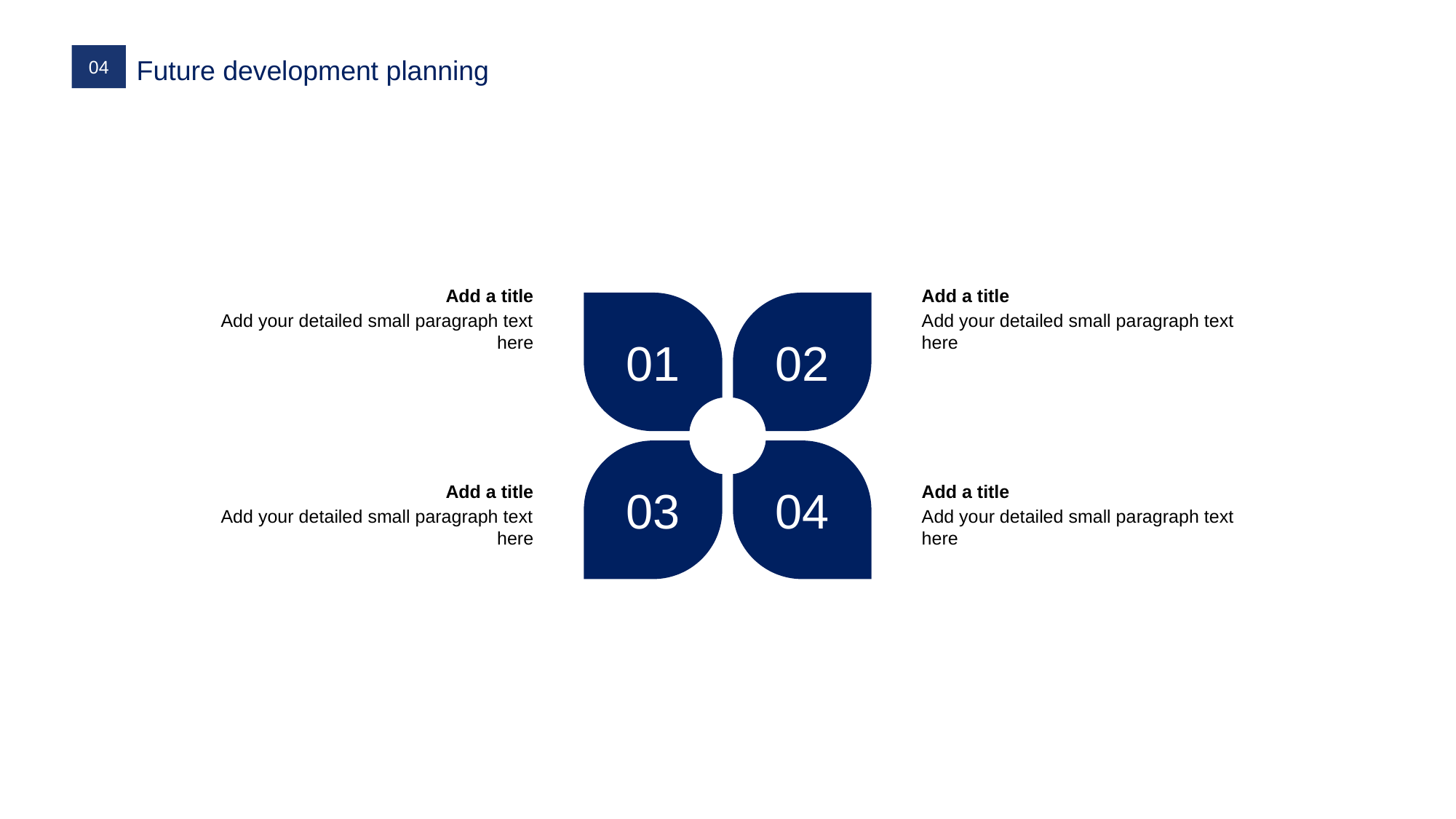

Add a title
Add your detailed small paragraph text here
Add a title
Add your detailed small paragraph text here

01

02

03

04
Add a title
Add your detailed small paragraph text here
Add a title
Add your detailed small paragraph text here